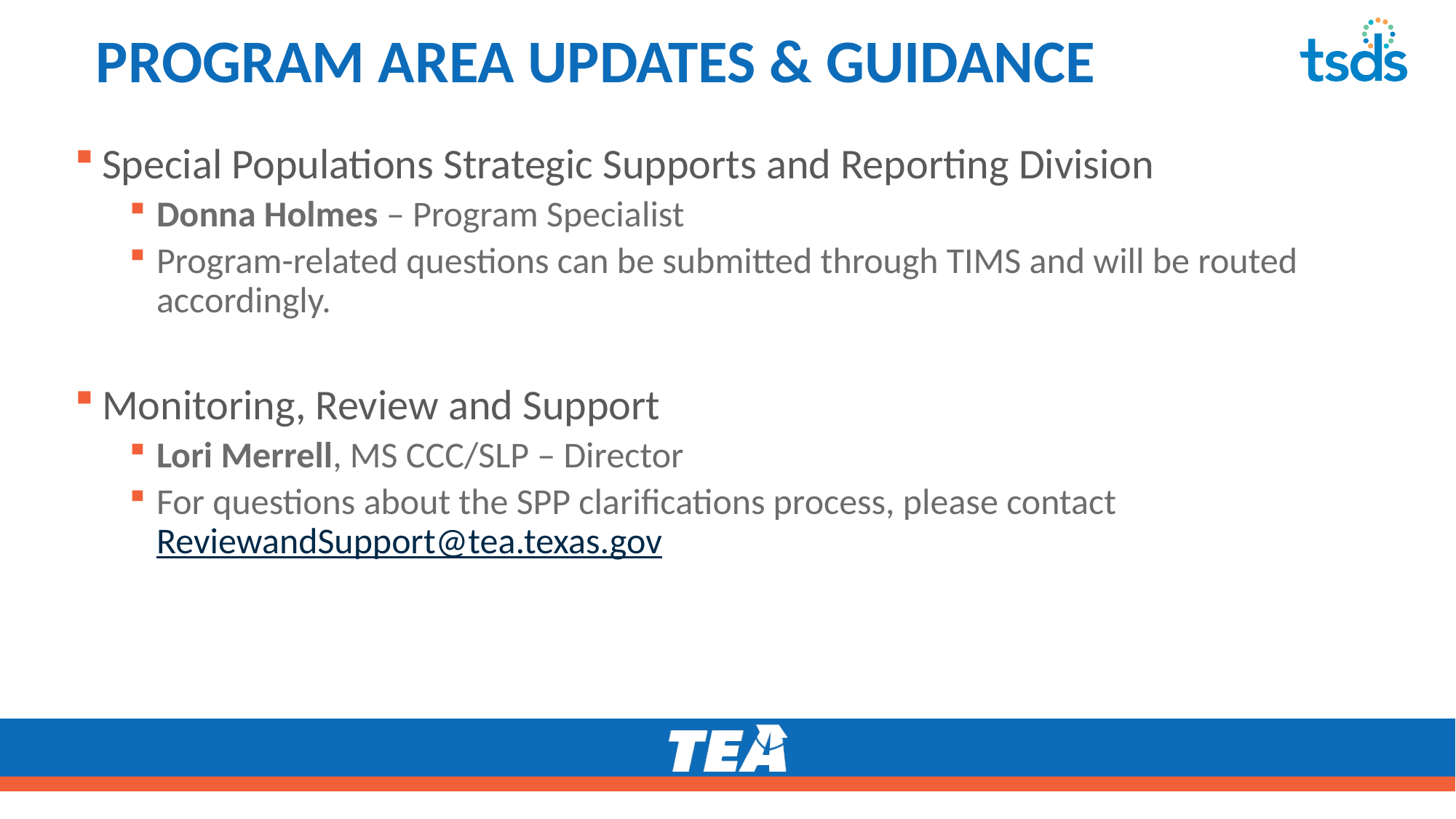

# PROGRAM AREA UPDATES & GUIDANCE 22
Special Populations Strategic Supports and Reporting Division
Donna Holmes – Program Specialist
Program-related questions can be submitted through TIMS and will be routed accordingly.

Monitoring, Review and Support
Lori Merrell, MS CCC/SLP – Director
For questions about the SPP clarifications process, please contact ReviewandSupport@tea.texas.gov